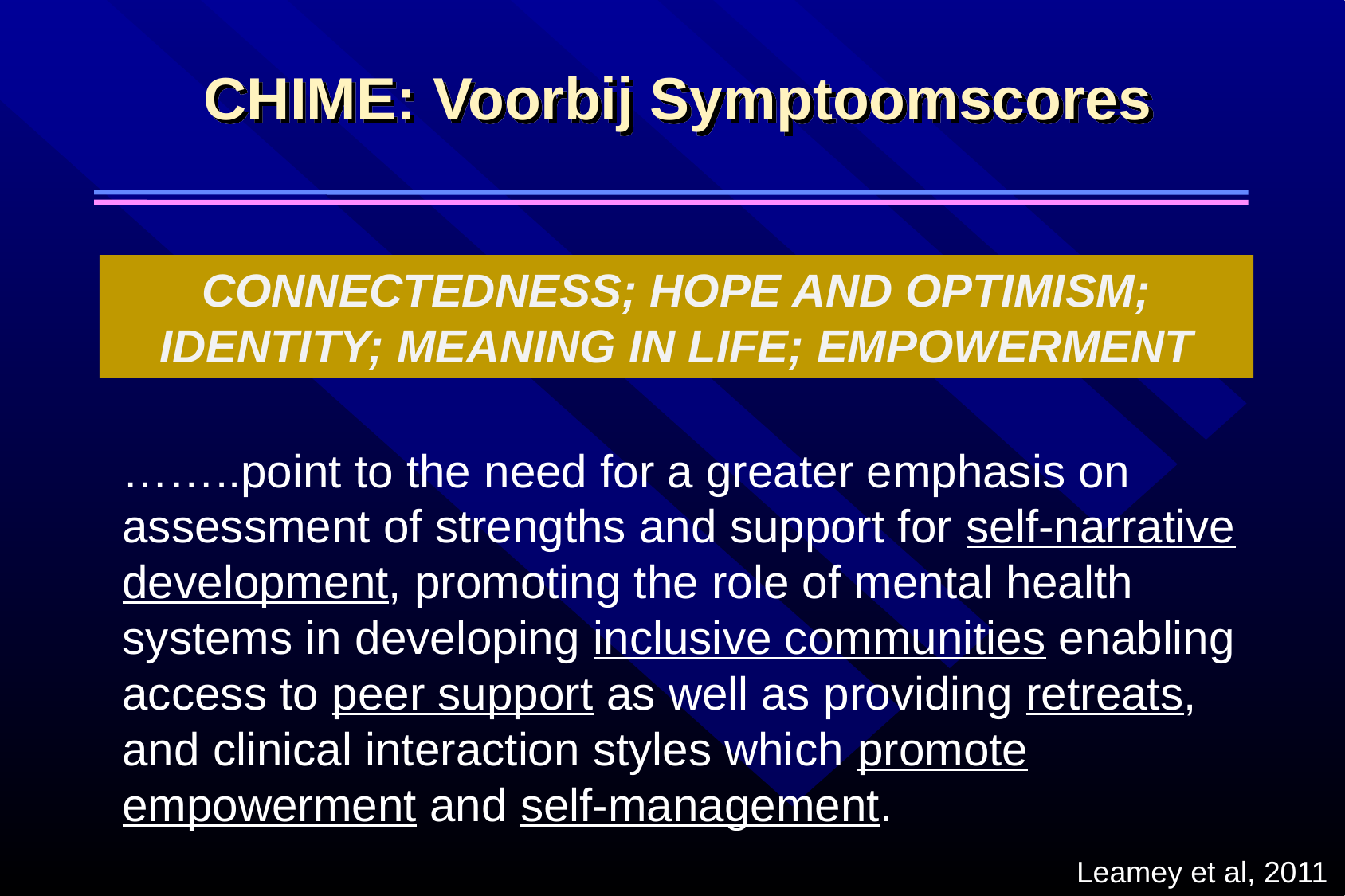

CHIME: Voorbij Symptoomscores

CONNECTEDNESS; HOPE AND OPTIMISM; IDENTITY; MEANING IN LIFE; EMPOWERMENT
……..point to the need for a greater emphasis on assessment of strengths and support for self-narrative development, promoting the role of mental health systems in developing inclusive communities enabling access to peer support as well as providing retreats, and clinical interaction styles which promote empowerment and self-management.
Leamey et al, 2011